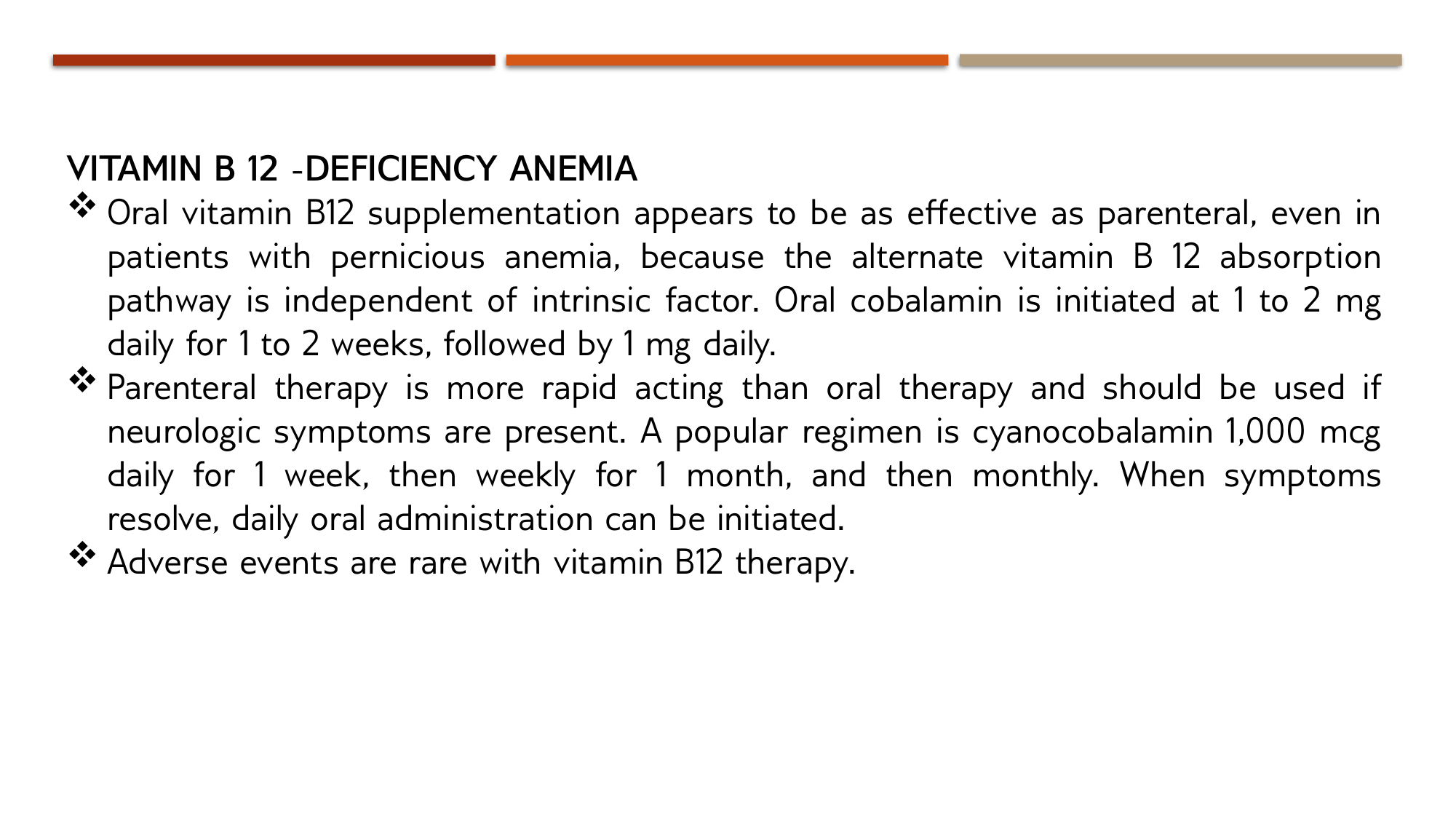

VITAMIN B 12 -DEFICIENCY ANEMIA
Oral vitamin B12 supplementation appears to be as effective as parenteral, even in patients with pernicious anemia, because the alternate vitamin B 12 absorption pathway is independent of intrinsic factor. Oral cobalamin is initiated at 1 to 2 mg daily for 1 to 2 weeks, followed by 1 mg daily.
Parenteral therapy is more rapid acting than oral therapy and should be used if neurologic symptoms are present. A popular regimen is cyanocobalamin 1,000 mcg daily for 1 week, then weekly for 1 month, and then monthly. When symptoms resolve, daily oral administration can be initiated.
Adverse events are rare with vitamin B12 therapy.